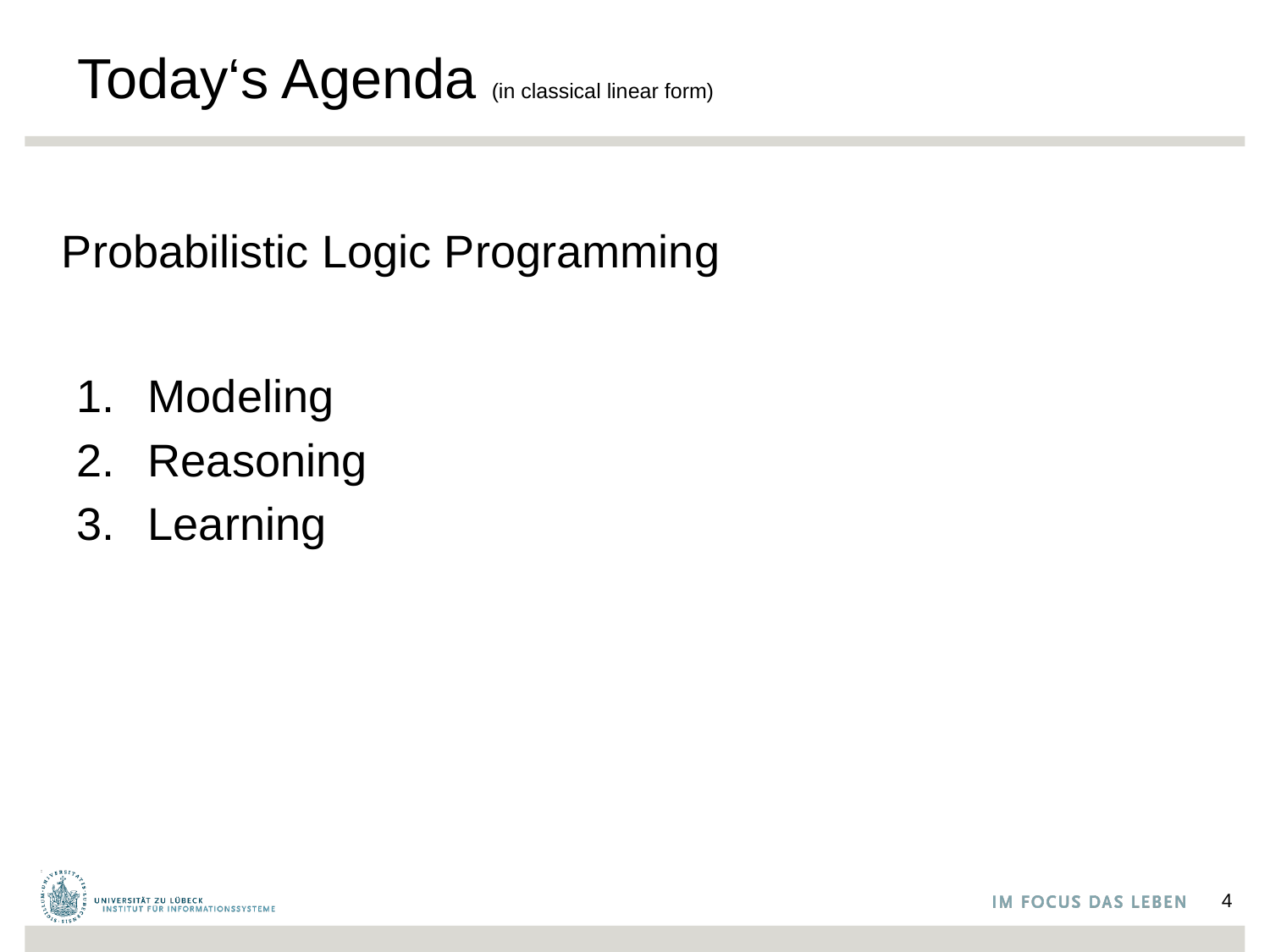

# Today‘s Agenda (in classical linear form)
Probabilistic Logic Programming

Modeling
Reasoning
Learning

4